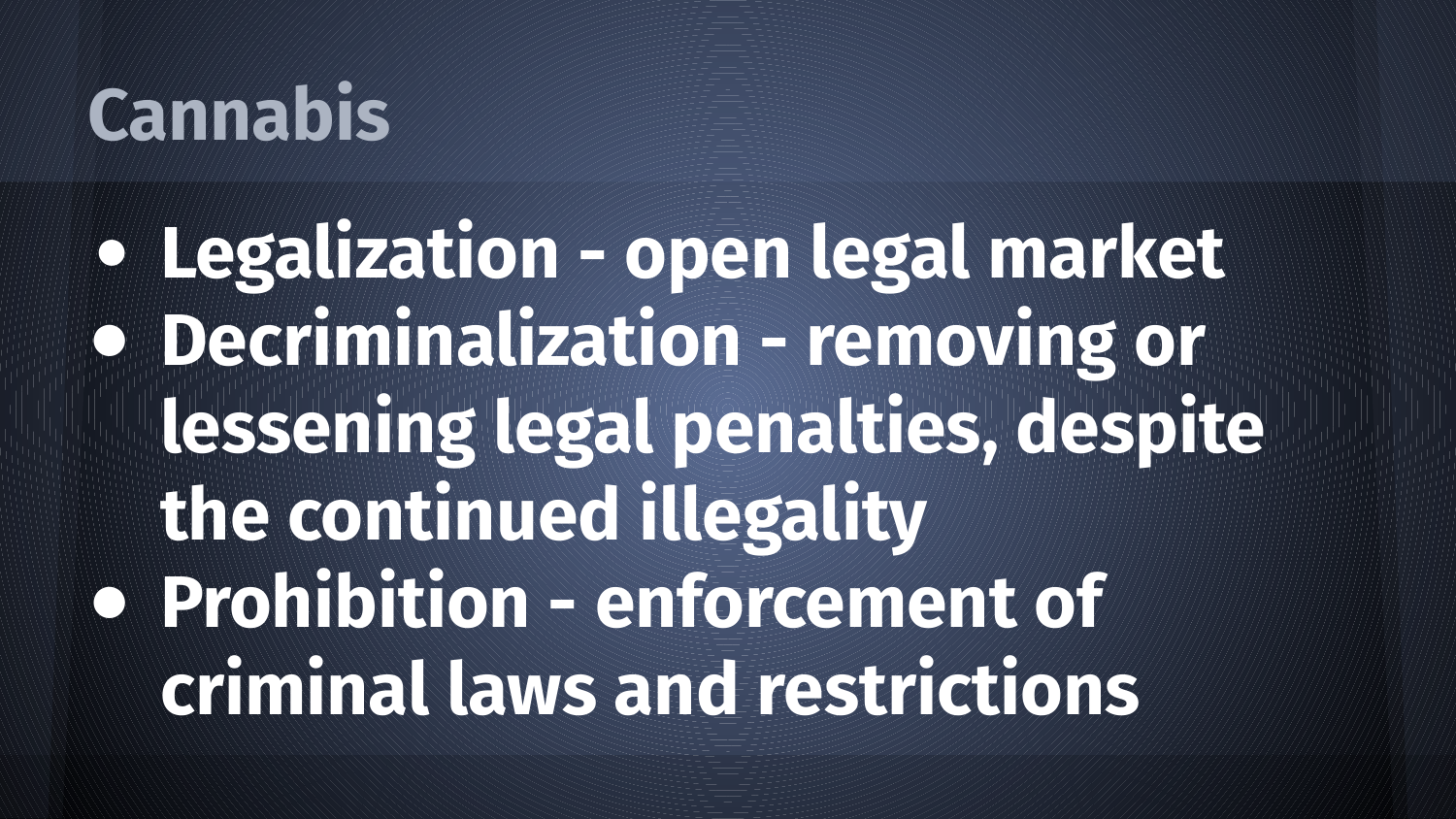

# Cannabis
Legalization - open legal market
Decriminalization - removing or lessening legal penalties, despite the continued illegality
Prohibition - enforcement of criminal laws and restrictions